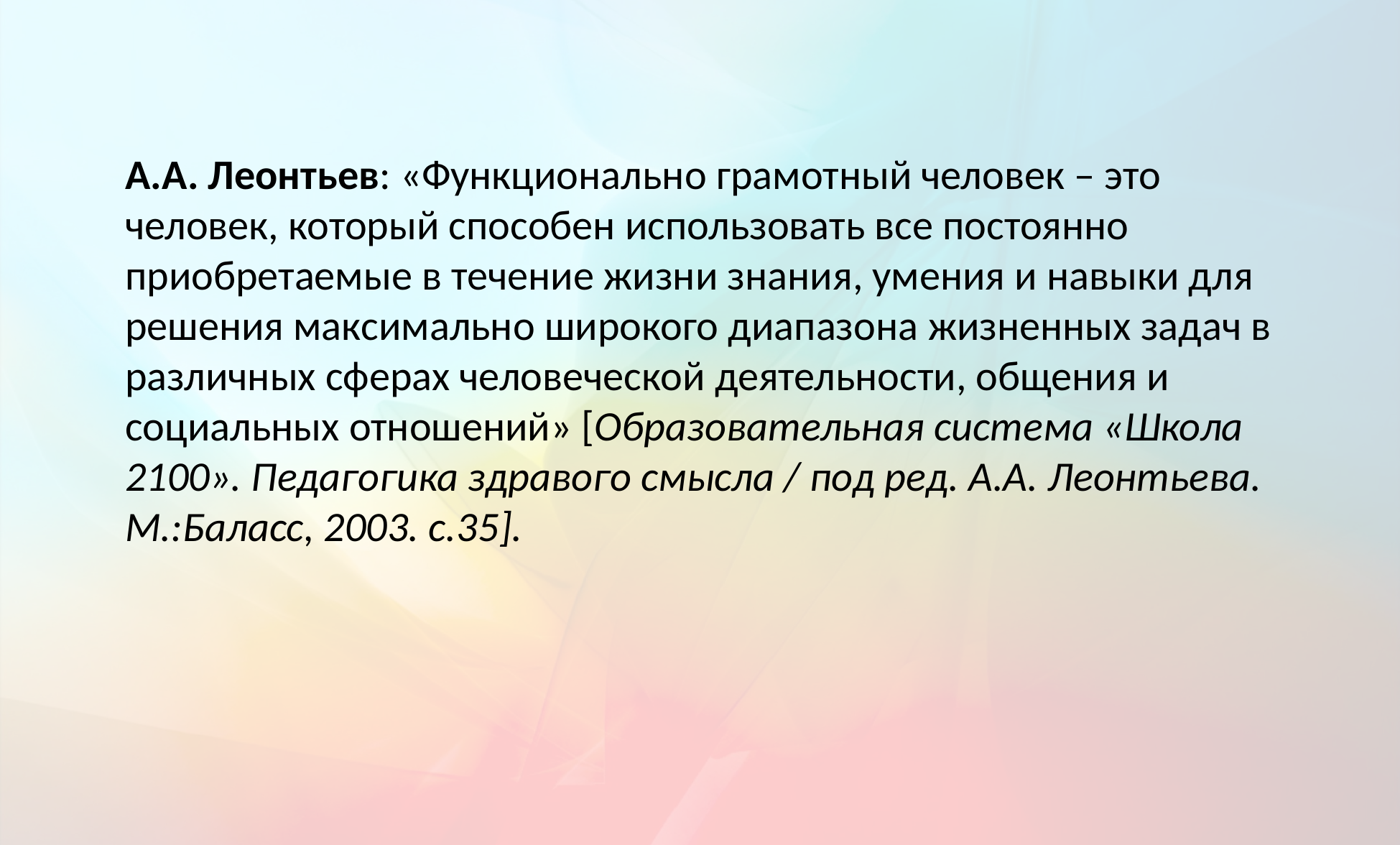

А.А. Леонтьев: «Функционально грамотный человек – это человек, который способен использовать все постоянно приобретаемые в течение жизни знания, умения и навыки для решения максимально широкого диапазона жизненных задач в различных сферах человеческой деятельности, общения и социальных отношений» [Образовательная система «Школа 2100». Педагогика здравого смысла / под ред. А.А. Леонтьева. М.:Баласс, 2003. с.35].